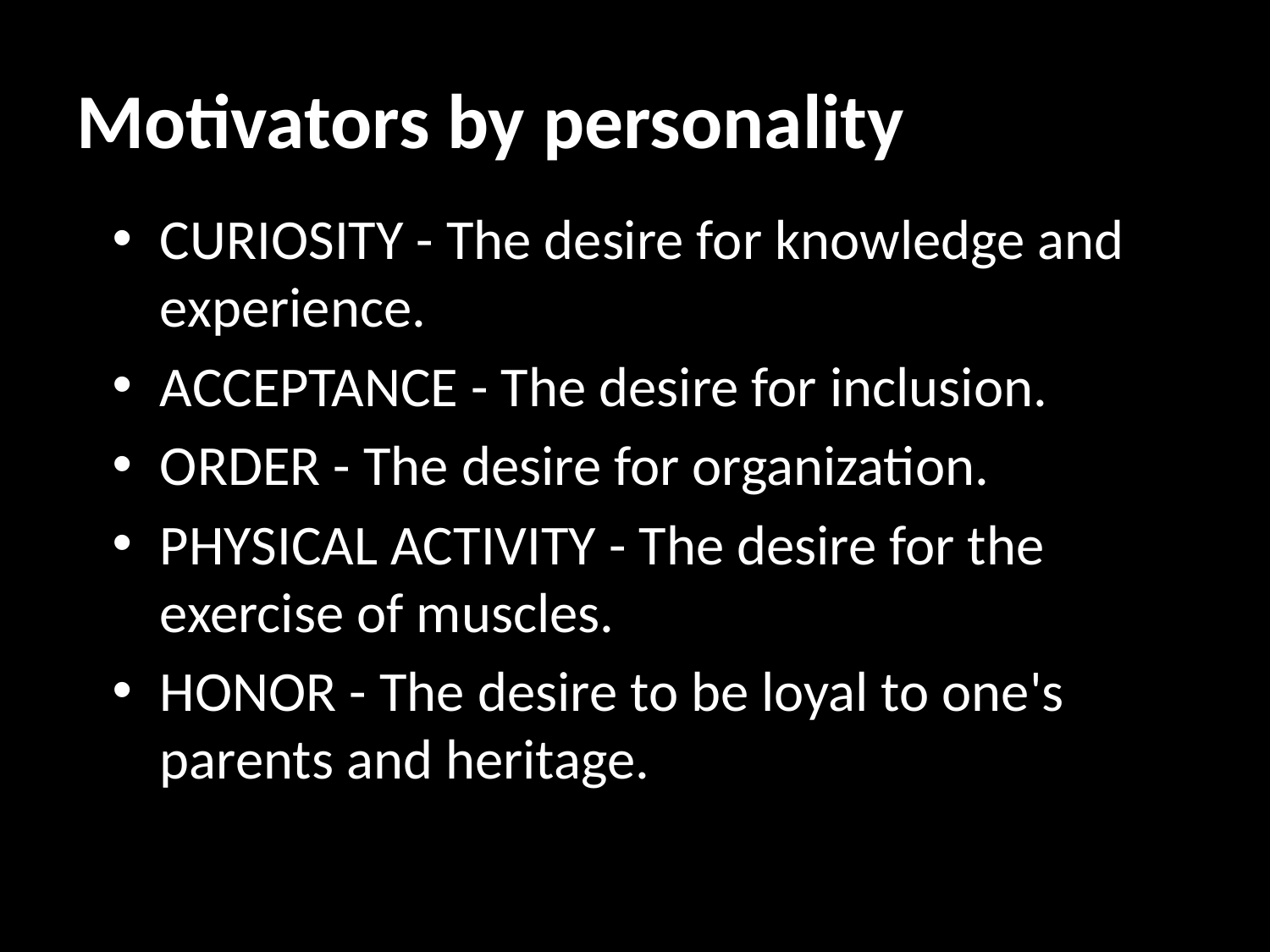

# Motivators by personality
CURIOSITY - The desire for knowledge and experience.
ACCEPTANCE - The desire for inclusion.
ORDER - The desire for organization.
PHYSICAL ACTIVITY - The desire for the exercise of muscles.
HONOR - The desire to be loyal to one's parents and heritage.